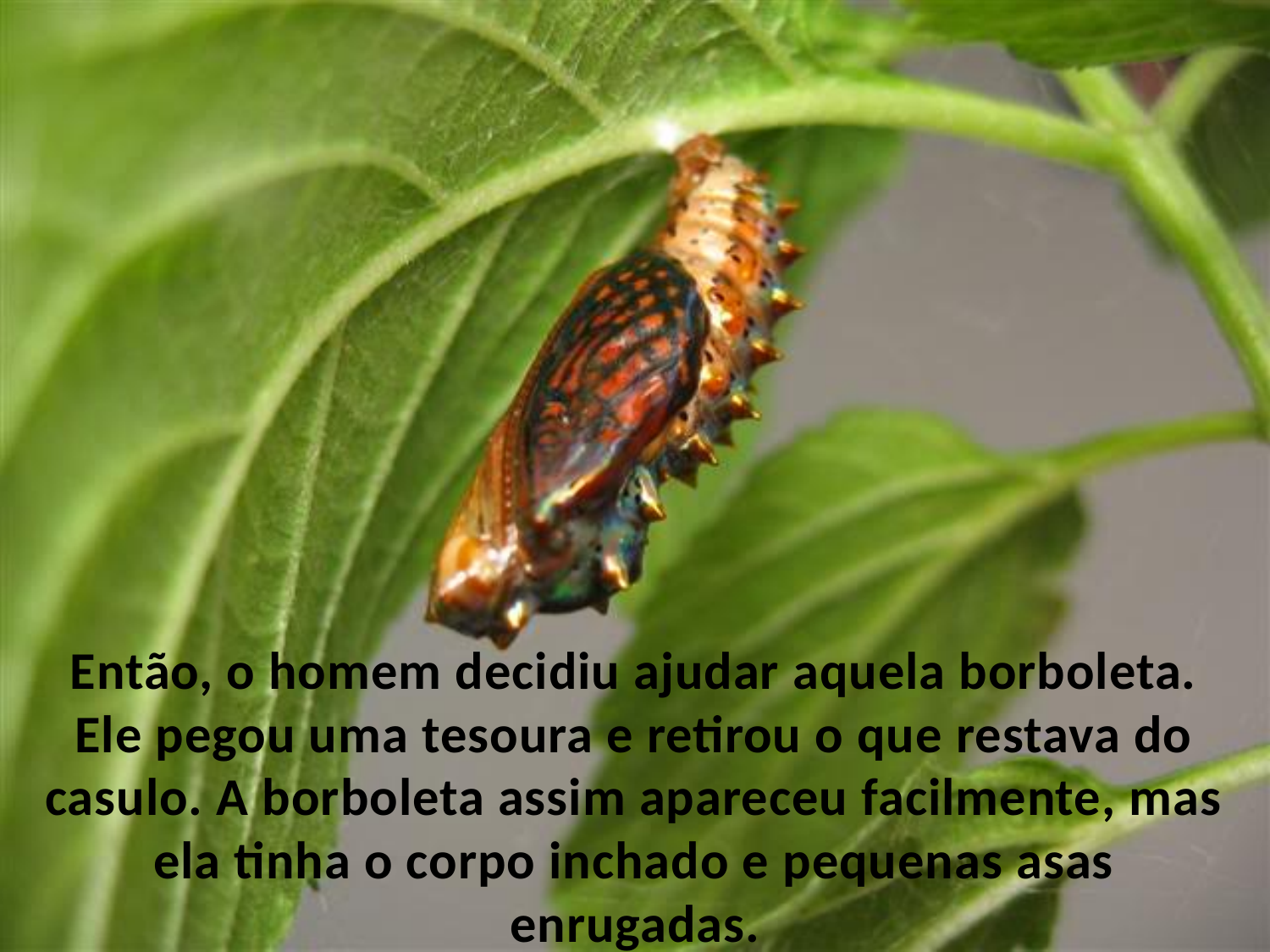

Então, o homem decidiu ajudar aquela borboleta. Ele pegou uma tesoura e retirou o que restava do casulo. A borboleta assim apareceu facilmente, mas ela tinha o corpo inchado e pequenas asas enrugadas.